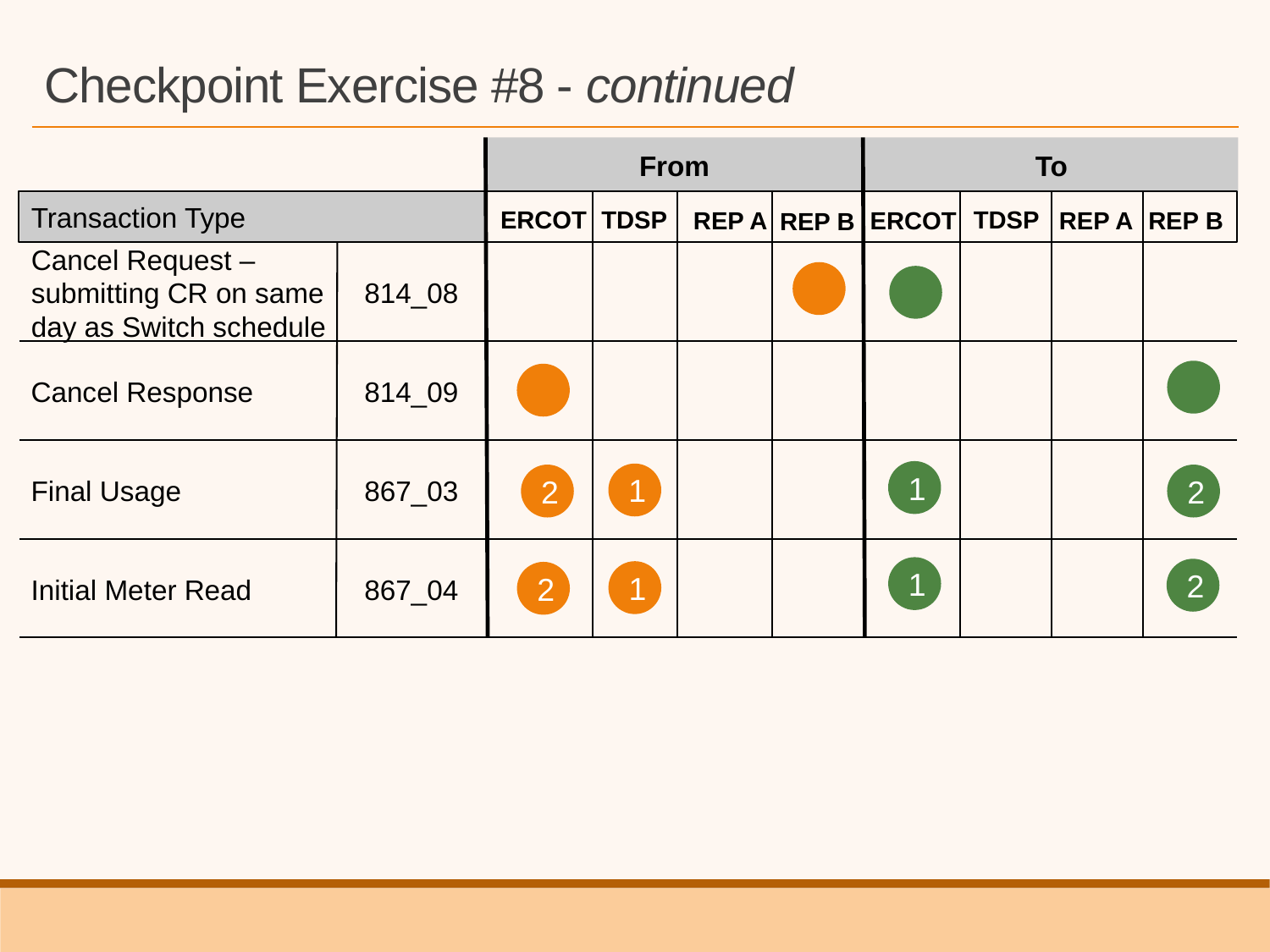

# Checkpoint Exercise #8 - continued

From
To
Transaction Type
REP B
REP A
REP A

TDSP
ERCOT
REP B
TDSP
ERCOT
Cancel Request – submitting CR on same day as Switch schedule

814_08
Cancel Response

814_09
Final Usage
1
1
2
2
867_03
Initial Meter Read
1
2
1
2
867_04